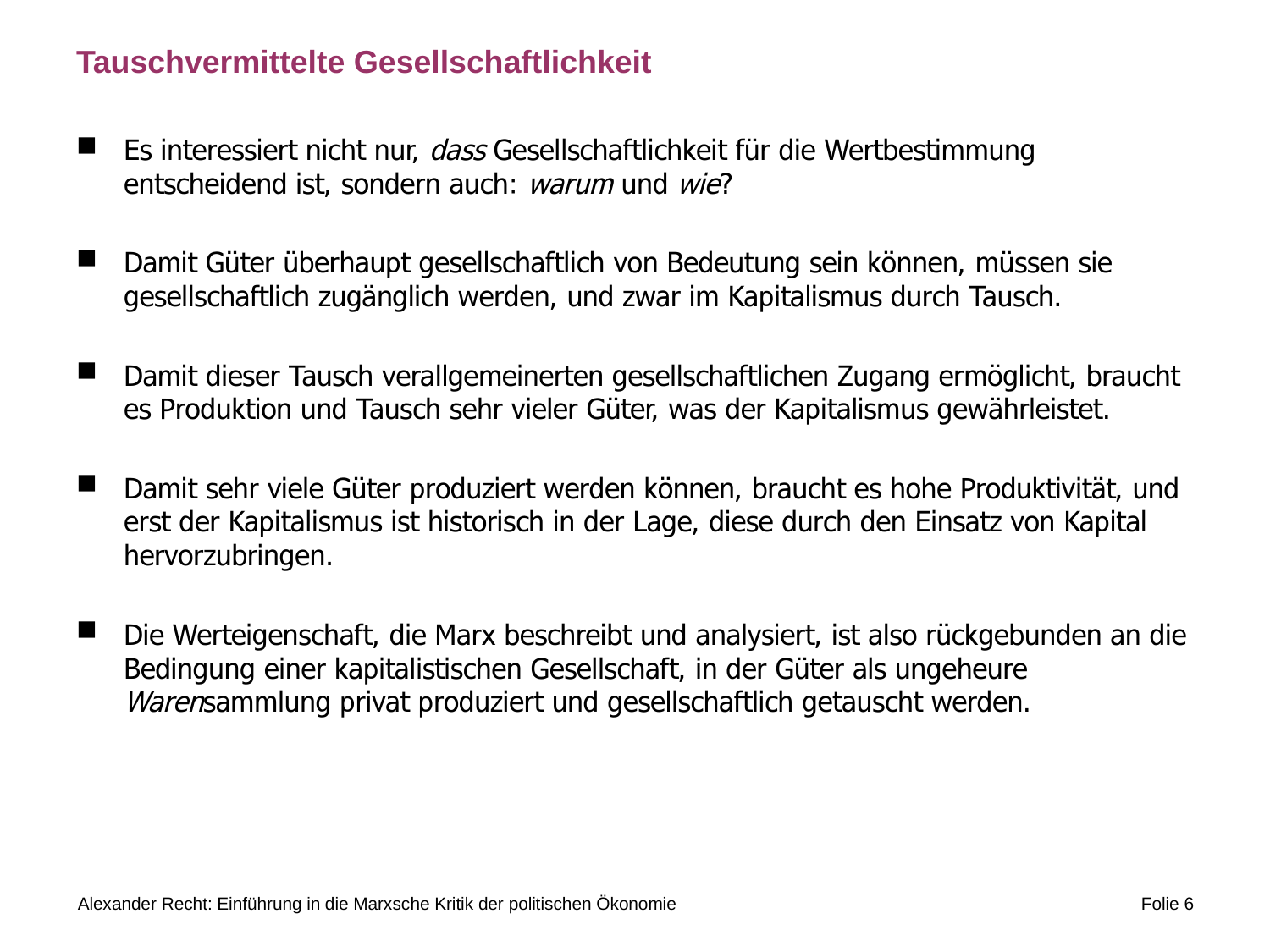

# Tauschvermittelte Gesellschaftlichkeit
Es interessiert nicht nur, dass Gesellschaftlichkeit für die Wertbestimmung entscheidend ist, sondern auch: warum und wie?

Damit Güter überhaupt gesellschaftlich von Bedeutung sein können, müssen sie gesellschaftlich zugänglich werden, und zwar im Kapitalismus durch Tausch.

Damit dieser Tausch verallgemeinerten gesellschaftlichen Zugang ermöglicht, braucht es Produktion und Tausch sehr vieler Güter, was der Kapitalismus gewährleistet.

Damit sehr viele Güter produziert werden können, braucht es hohe Produktivität, und erst der Kapitalismus ist historisch in der Lage, diese durch den Einsatz von Kapital hervorzubringen.

Die Werteigenschaft, die Marx beschreibt und analysiert, ist also rückgebunden an die Bedingung einer kapitalistischen Gesellschaft, in der Güter als ungeheure Warensammlung privat produziert und gesellschaftlich getauscht werden.
Alexander Recht: Einführung in die Marxsche Kritik der politischen Ökonomie
Folie 6